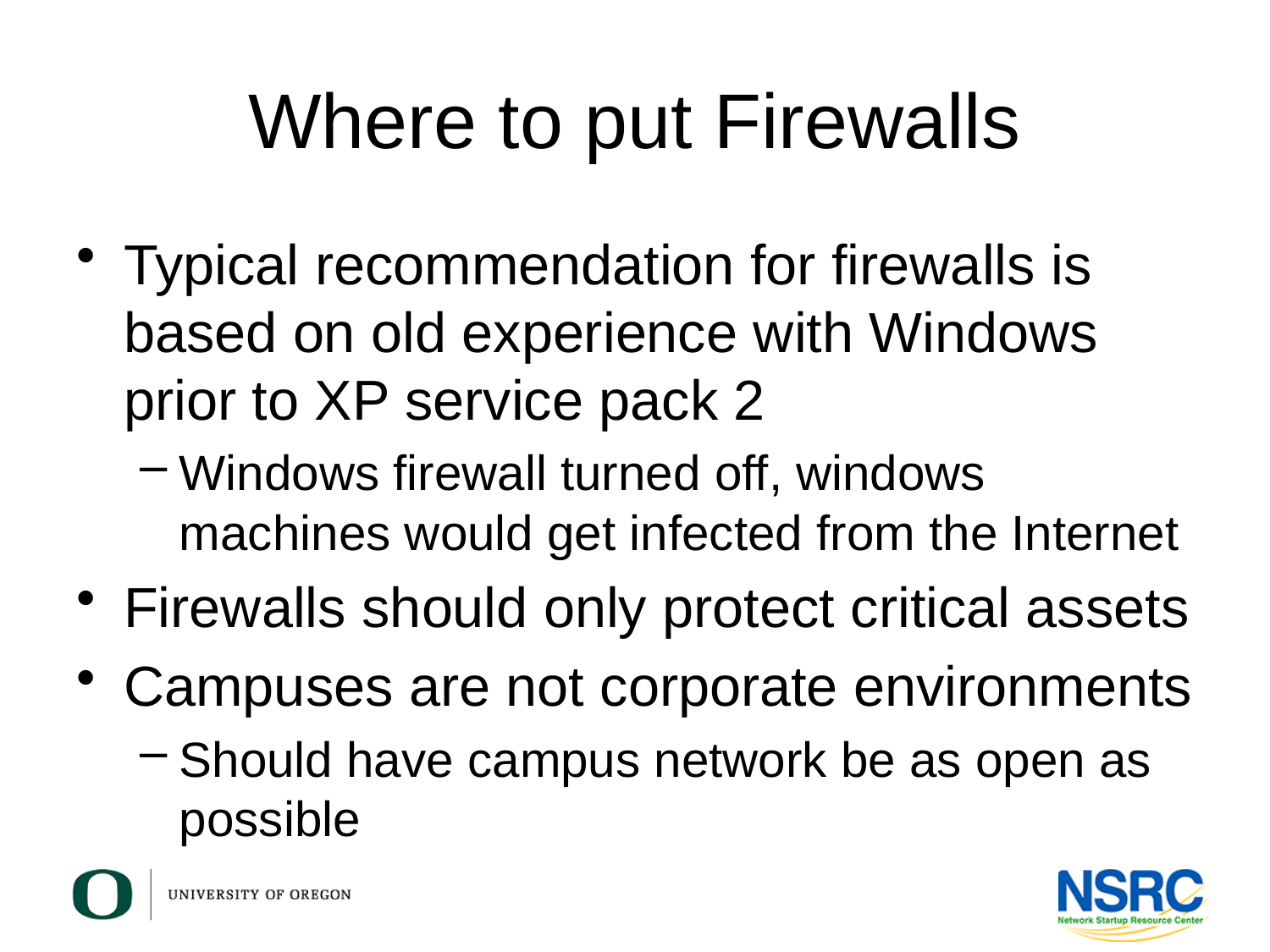

# Where to put Firewalls
Typical recommendation for firewalls is based on old experience with Windows prior to XP service pack 2
Windows firewall turned off, windows machines would get infected from the Internet
Firewalls should only protect critical assets
Campuses are not corporate environments
Should have campus network be as open as possible